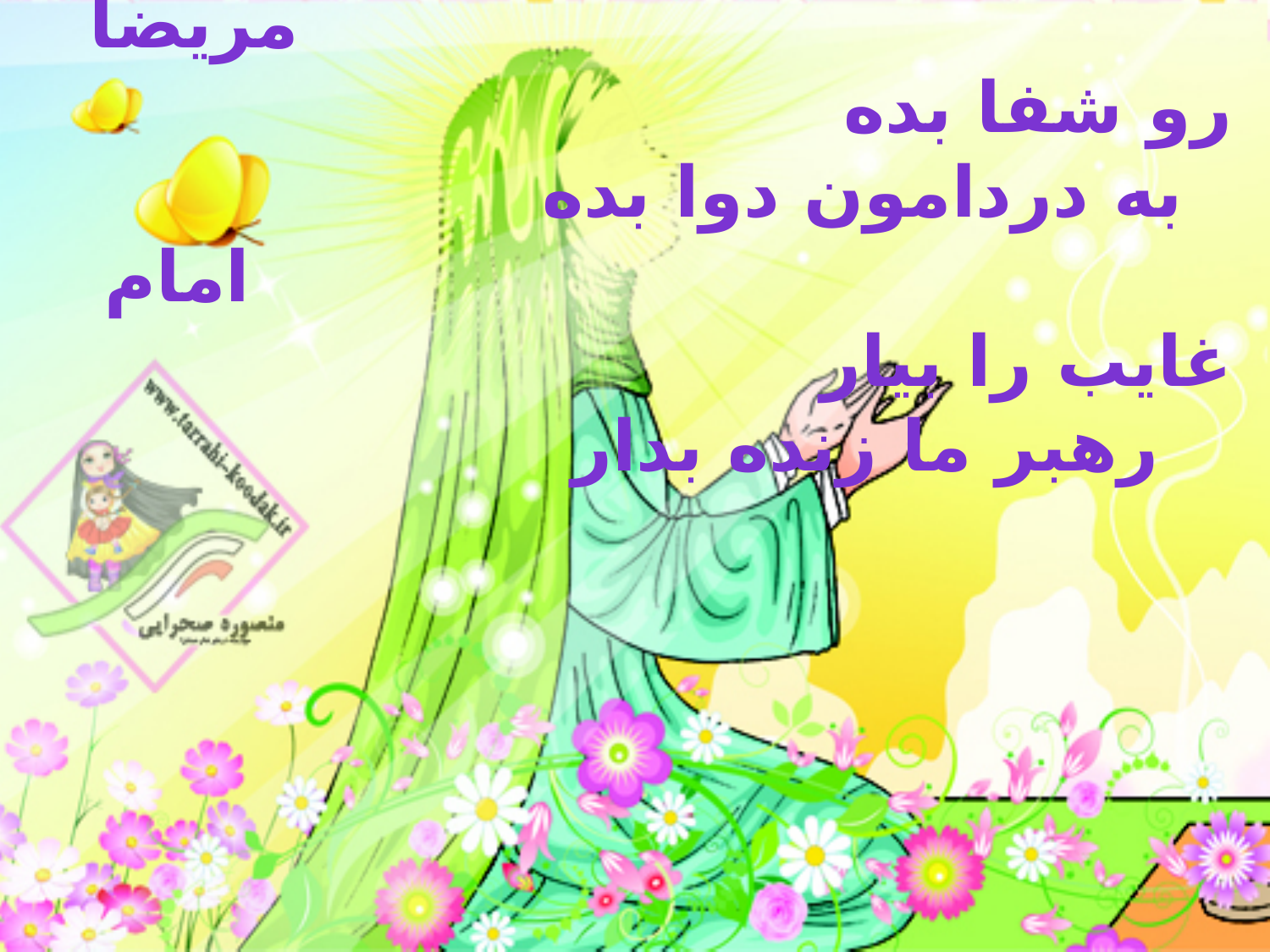

# خداي خوب و مهربون مريضا رو شفا بده به دردامون دوا بده امام غايب را بیار رهبر ما زنده بدار